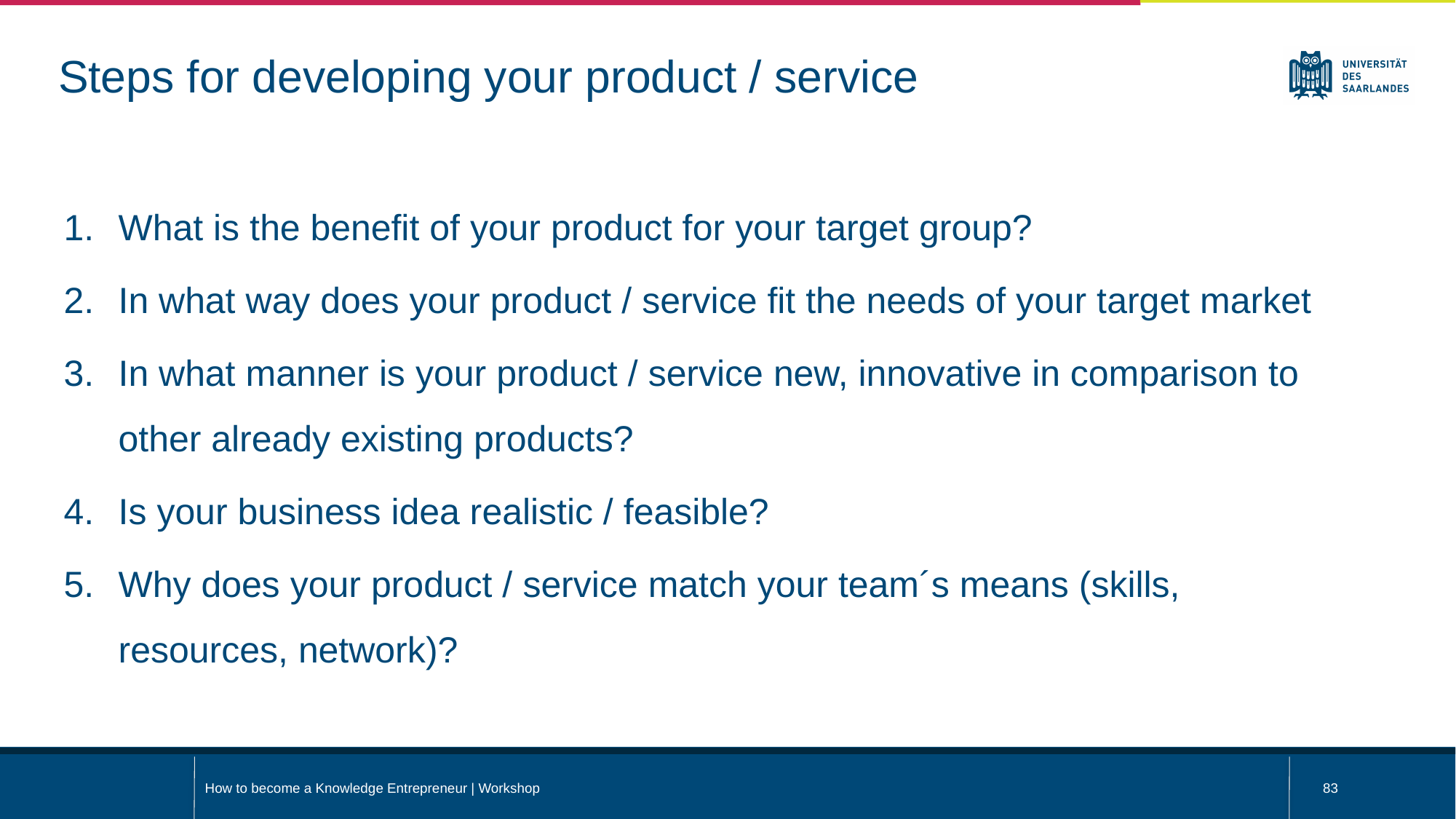

Steps for developing your product / service
What is the benefit of your product for your target group?
In what way does your product / service fit the needs of your target market
In what manner is your product / service new, innovative in comparison to other already existing products?
Is your business idea realistic / feasible?
Why does your product / service match your team´s means (skills, resources, network)?
How to become a Knowledge Entrepreneur | Workshop
83